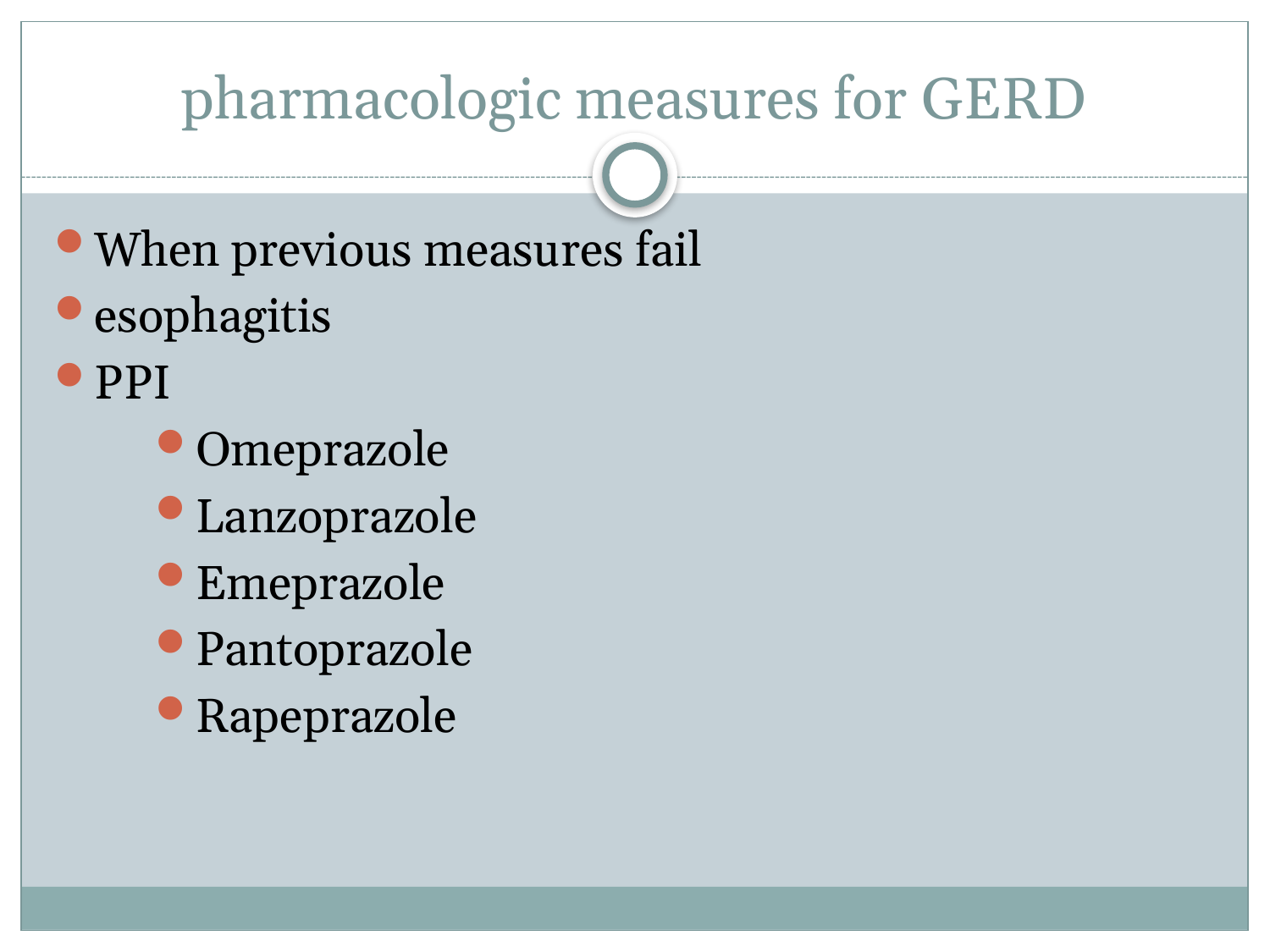

# pharmacologic measures for GERD
When previous measures fail
esophagitis
PPI
Omeprazole
Lanzoprazole
Emeprazole
Pantoprazole
Rapeprazole